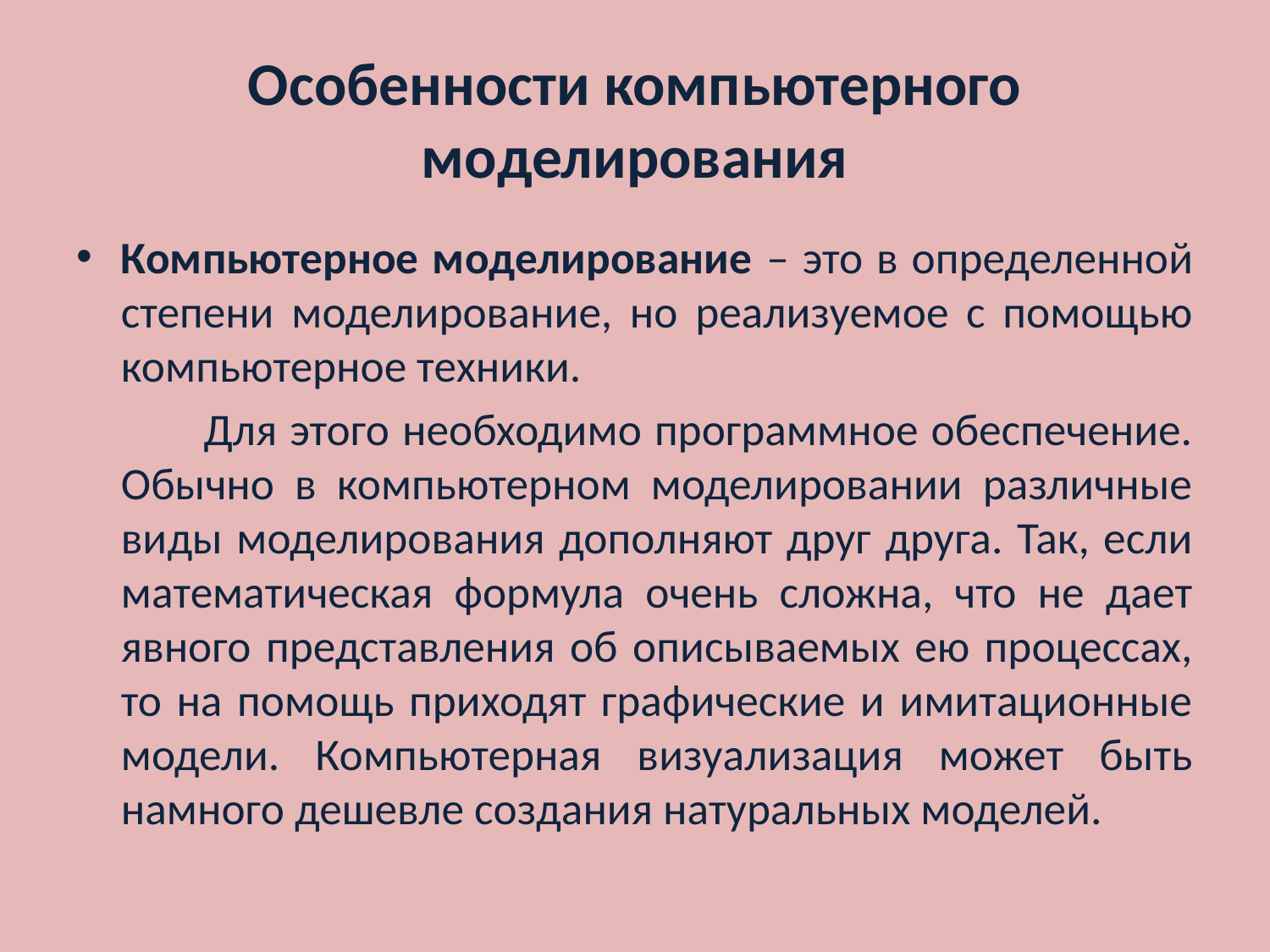

# Особенности компьютерного моделирования
Компьютерное моделирование – это в определенной степени моделирование, но реализуемое с помощью компьютерное техники.
          Для этого необходимо программное обеспечение. Обычно в компьютерном моделировании различные виды моделирования дополняют друг друга. Так, если математическая формула очень сложна, что не дает явного представления об описываемых ею процессах, то на помощь приходят графические и имитационные модели. Компьютерная визуализация может быть намного дешевле создания натуральных моделей.